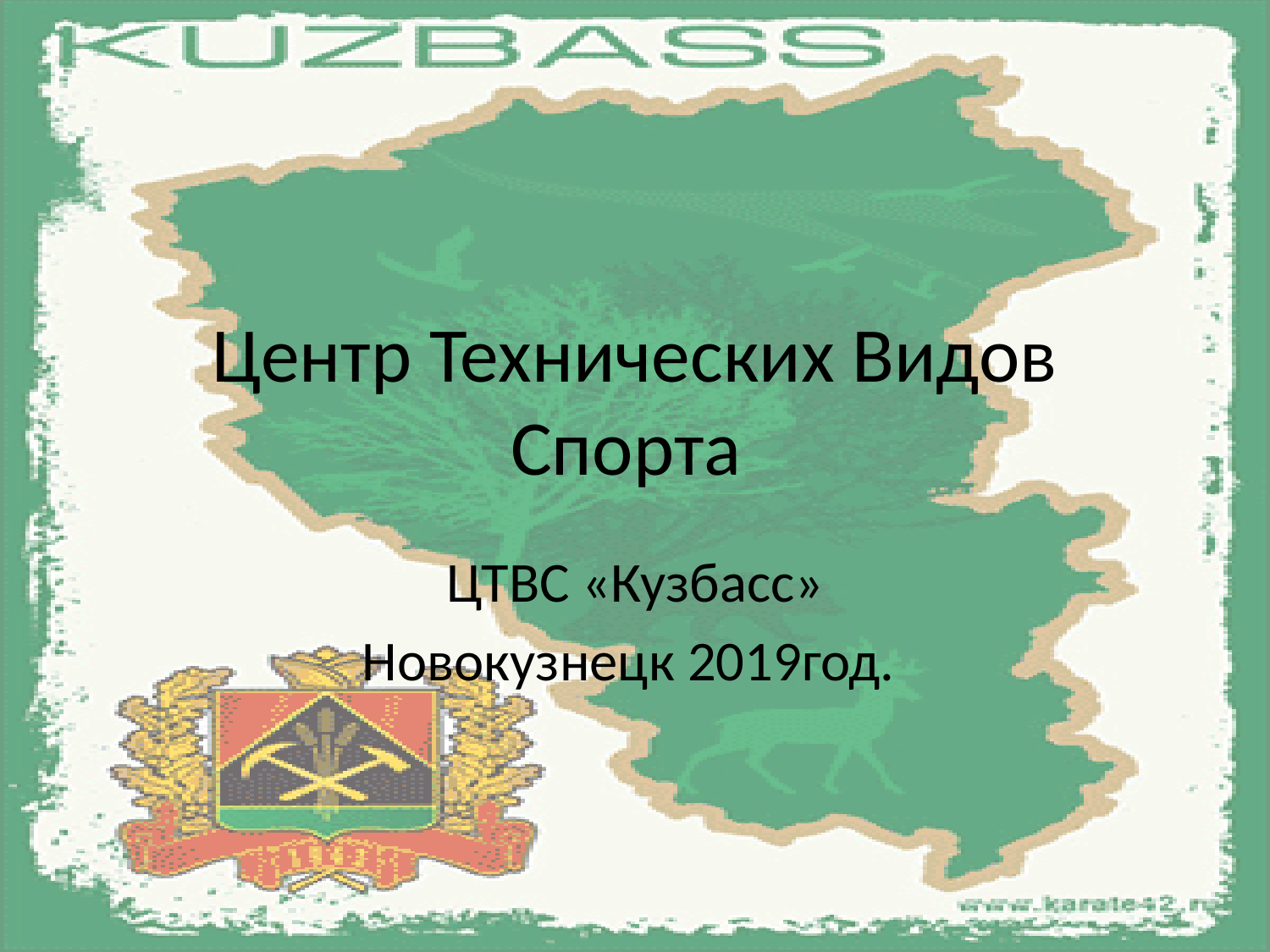

# Центр Технических Видов Спорта
ЦТВС «Кузбасс»
Новокузнецк 2019год.